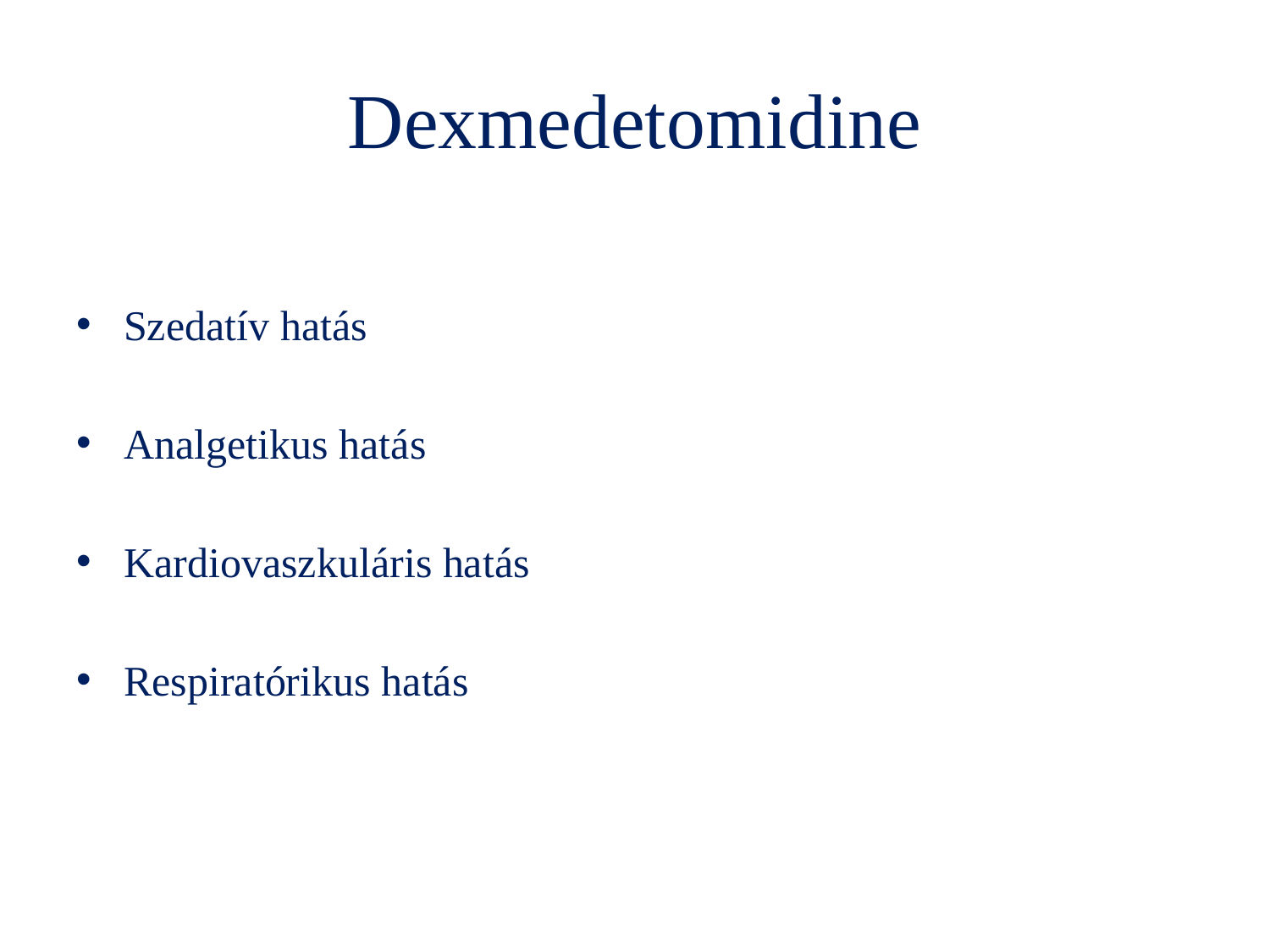

# Dexmedetomidine
Szedatív hatás

Analgetikus hatás

Kardiovaszkuláris hatás

Respiratórikus hatás